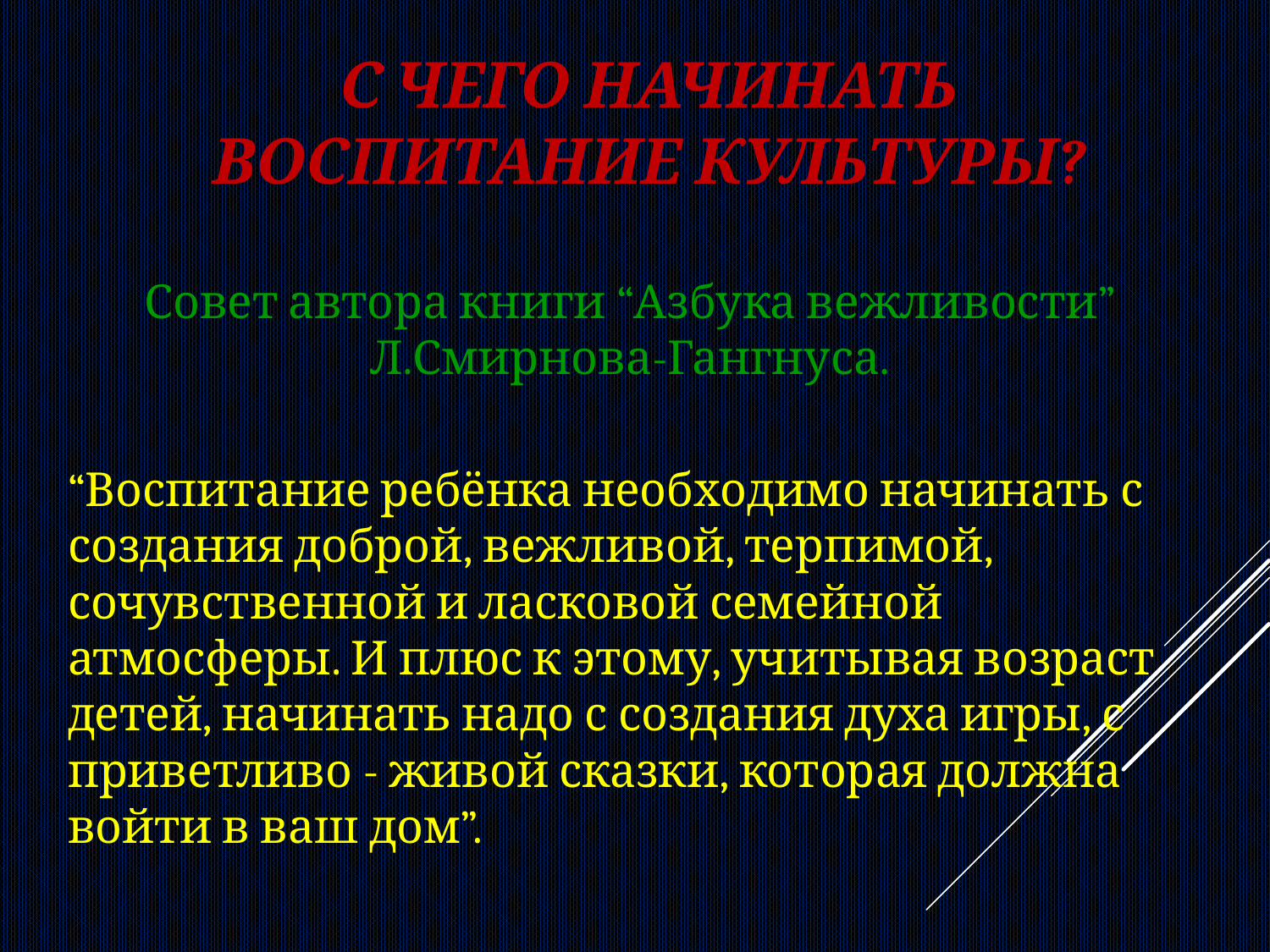

# С чего начинать воспитание культуры?
Совет автора книги “Азбука вежливости” Л.Смирнова-Гангнуса.
“Воспитание ребёнка необходимо начинать с создания доброй, вежливой, терпимой, сочувственной и ласковой семейной атмосферы. И плюс к этому, учитывая возраст детей, начинать надо с создания духа игры, с приветливо - живой сказки, которая должна войти в ваш дом”.